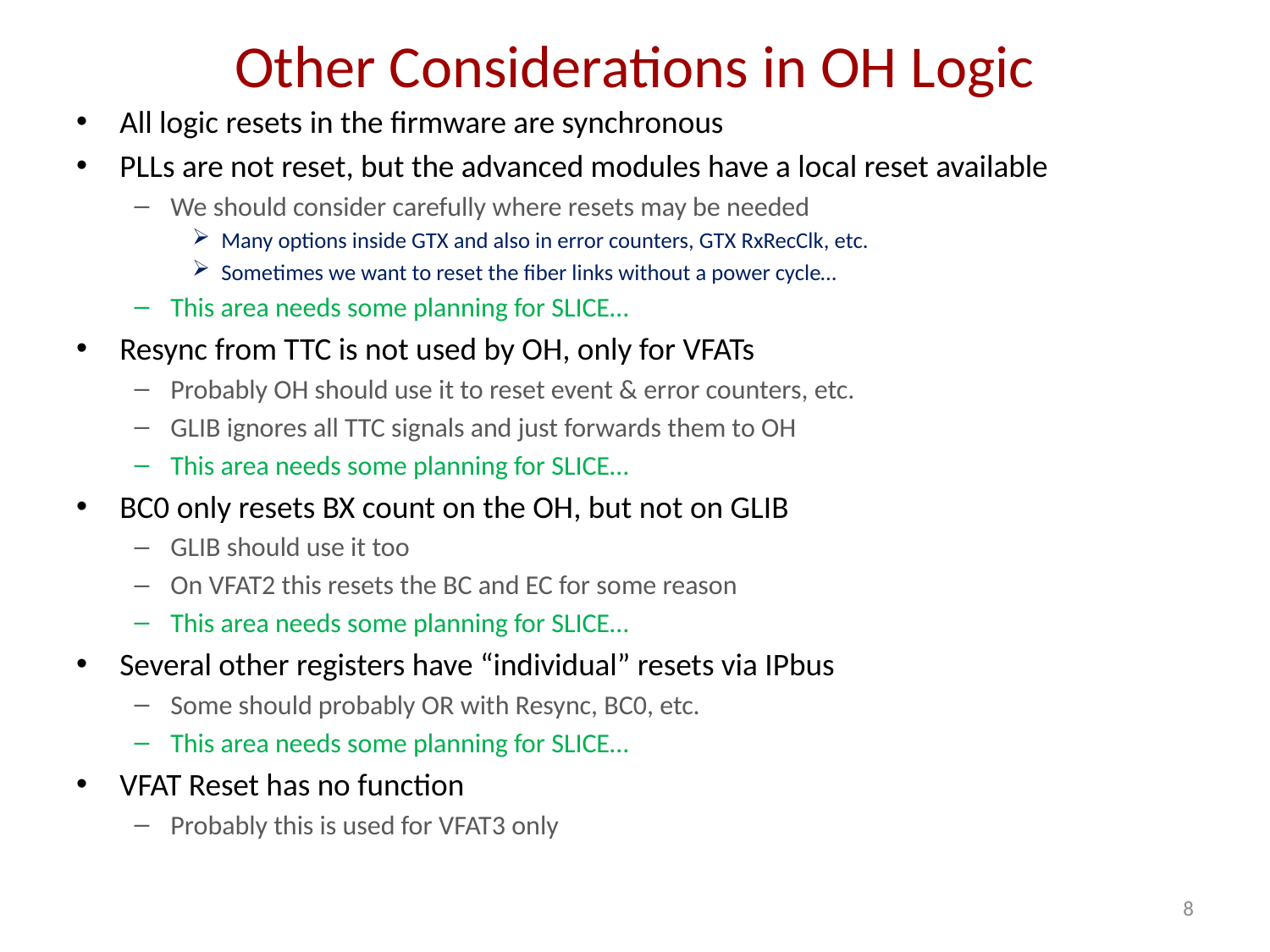

# Other Considerations in OH Logic
All logic resets in the firmware are synchronous
PLLs are not reset, but the advanced modules have a local reset available
We should consider carefully where resets may be needed
Many options inside GTX and also in error counters, GTX RxRecClk, etc.
Sometimes we want to reset the fiber links without a power cycle…
This area needs some planning for SLICE…
Resync from TTC is not used by OH, only for VFATs
Probably OH should use it to reset event & error counters, etc.
GLIB ignores all TTC signals and just forwards them to OH
This area needs some planning for SLICE…
BC0 only resets BX count on the OH, but not on GLIB
GLIB should use it too
On VFAT2 this resets the BC and EC for some reason
This area needs some planning for SLICE…
Several other registers have “individual” resets via IPbus
Some should probably OR with Resync, BC0, etc.
This area needs some planning for SLICE…
VFAT Reset has no function
Probably this is used for VFAT3 only
8